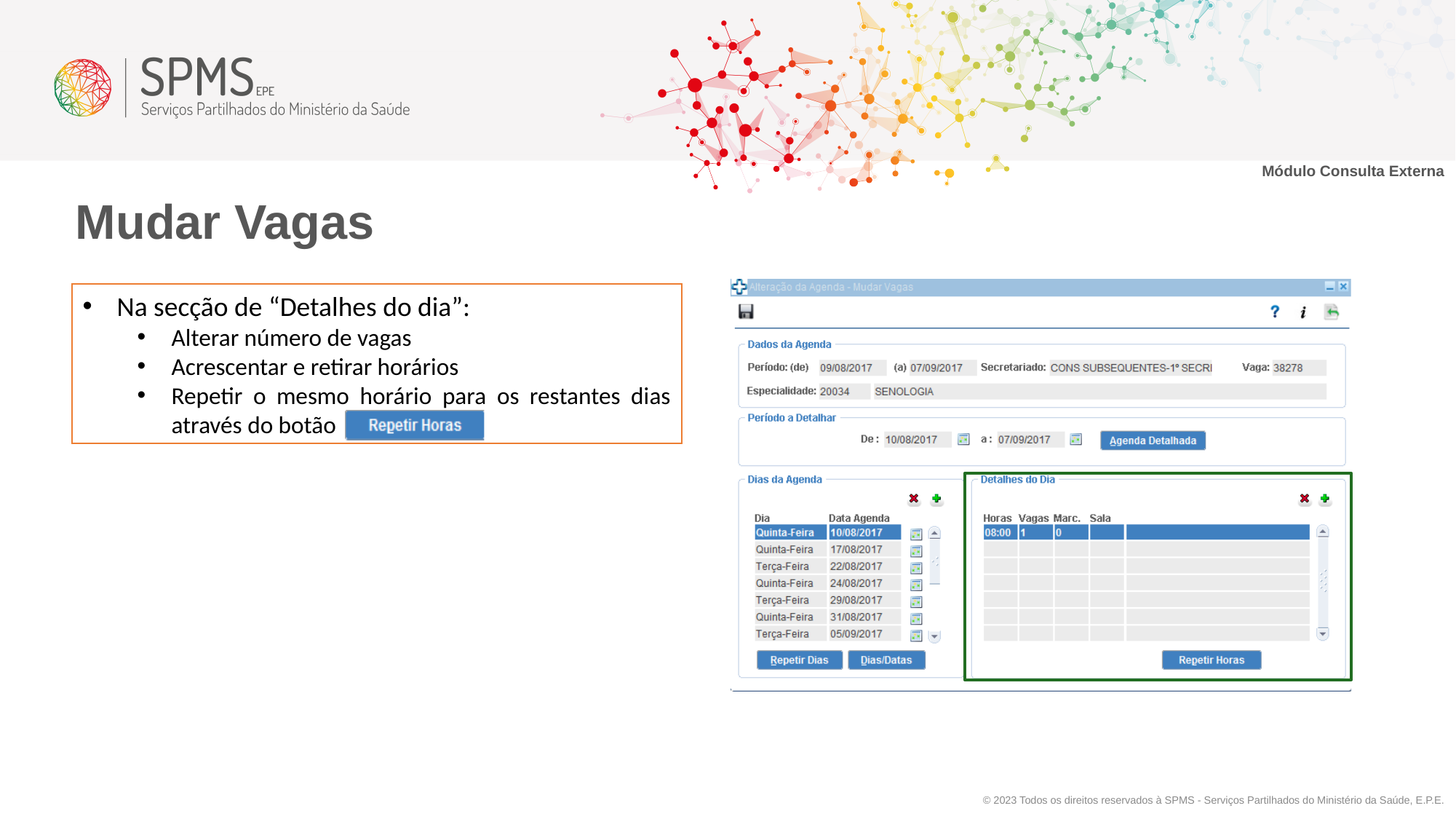

Módulo Consulta Externa
Mudar Vagas

Na secção de “Detalhes do dia”:
Alterar número de vagas
Acrescentar e retirar horários
Repetir o mesmo horário para os restantes dias através do botão

© 2023 Todos os direitos reservados à SPMS - Serviços Partilhados do Ministério da Saúde, E.P.E.